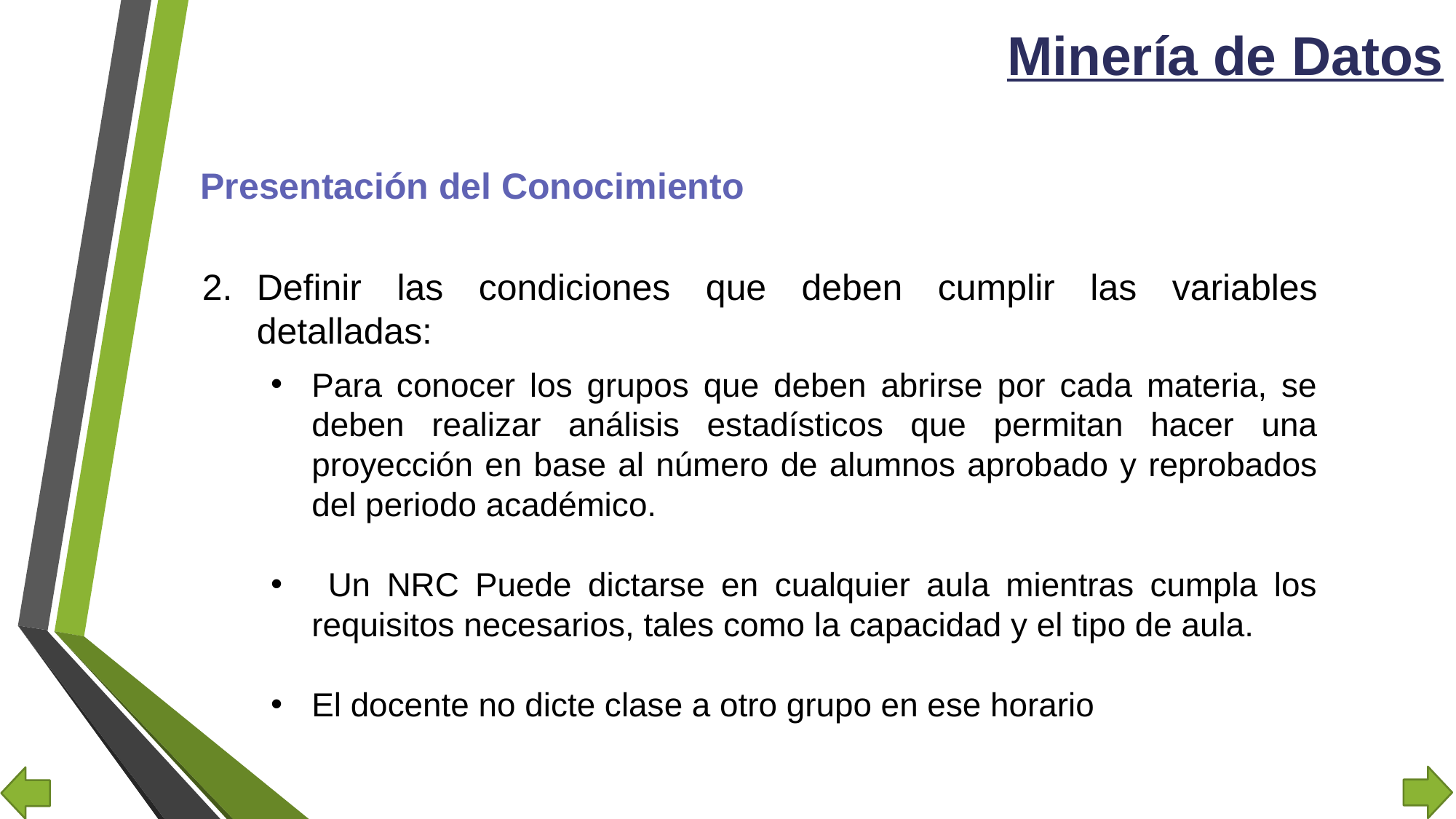

Minería de Datos
Presentación del Conocimiento
Definir las condiciones que deben cumplir las variables detalladas:

Para conocer los grupos que deben abrirse por cada materia, se deben realizar análisis estadísticos que permitan hacer una proyección en base al número de alumnos aprobado y reprobados del periodo académico.

 Un NRC Puede dictarse en cualquier aula mientras cumpla los requisitos necesarios, tales como la capacidad y el tipo de aula.

El docente no dicte clase a otro grupo en ese horario